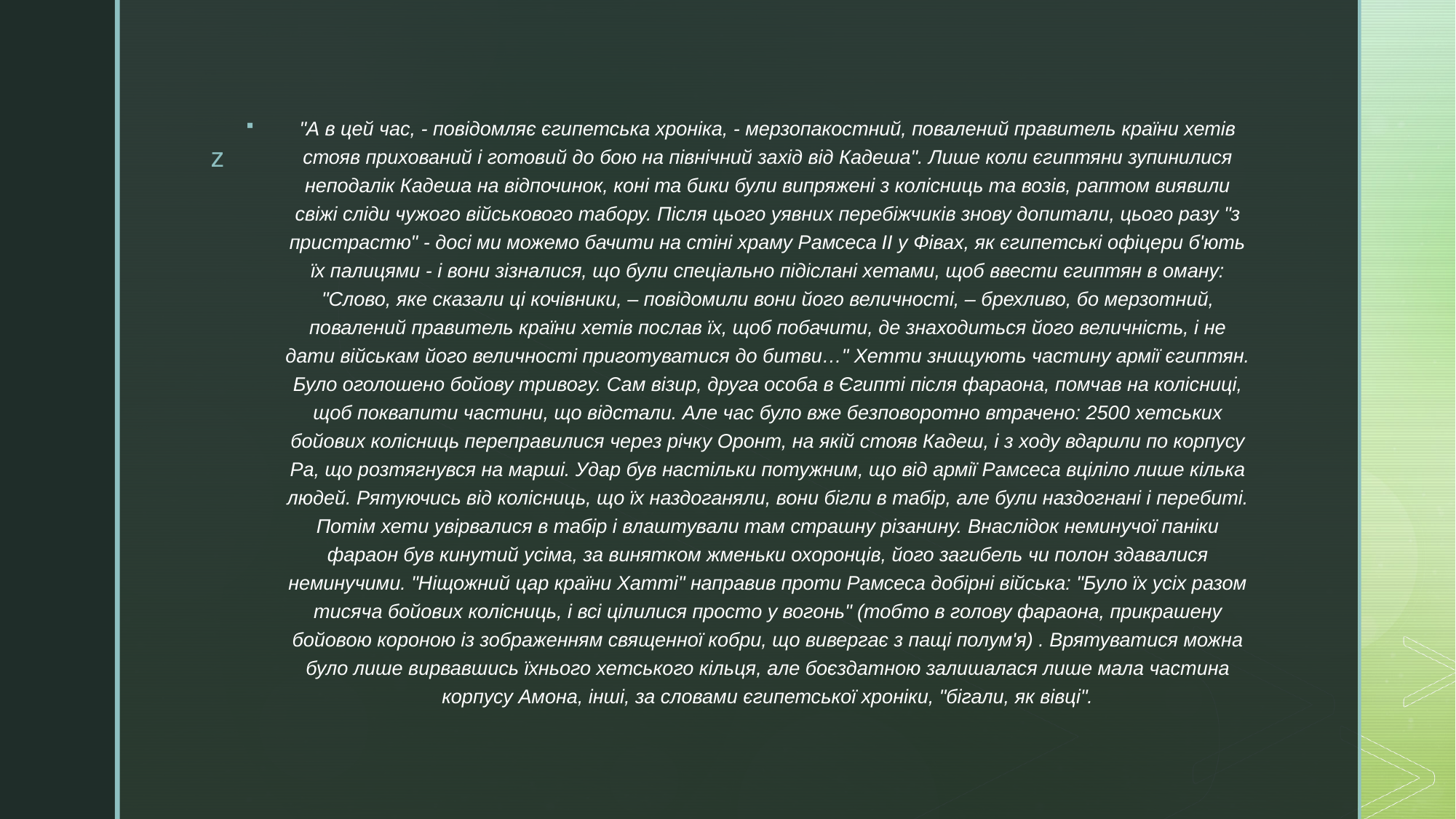

"А в цей час, - повідомляє єгипетська хроніка, - мерзопакостний, повалений правитель країни хетів стояв прихований і готовий до бою на північний захід від Кадеша". Лише коли єгиптяни зупинилися неподалік Кадеша на відпочинок, коні та бики були випряжені з колісниць та возів, раптом виявили свіжі сліди чужого військового табору. Після цього уявних перебіжчиків знову допитали, цього разу "з пристрастю" - досі ми можемо бачити на стіні храму Рамсеса II у Фівах, як єгипетські офіцери б'ють їх палицями - і вони зізналися, що були спеціально підіслані хетами, щоб ввести єгиптян в оману: "Слово, яке сказали ці кочівники, – повідомили вони його величності, – брехливо, бо мерзотний, повалений правитель країни хетів послав їх, щоб побачити, де знаходиться його величність, і не дати військам його величності приготуватися до битви…" Хетти знищують частину армії єгиптян. Було оголошено бойову тривогу. Сам візир, друга особа в Єгипті після фараона, помчав на колісниці, щоб поквапити частини, що відстали. Але час було вже безповоротно втрачено: 2500 хетських бойових колісниць переправилися через річку Оронт, на якій стояв Кадеш, і з ходу вдарили по корпусу Ра, що розтягнувся на марші. Удар був настільки потужним, що від армії Рамсеса вціліло лише кілька людей. Рятуючись від колісниць, що їх наздоганяли, вони бігли в табір, але були наздогнані і перебиті. Потім хети увірвалися в табір і влаштували там страшну різанину. Внаслідок неминучої паніки фараон був кинутий усіма, за винятком жменьки охоронців, його загибель чи полон здавалися неминучими. "Ніщожний цар країни Хатті" направив проти Рамсеса добірні війська: "Було їх усіх разом тисяча бойових колісниць, і всі цілилися просто у вогонь" (тобто в голову фараона, прикрашену бойовою короною із зображенням священної кобри, що вивергає з пащі полум'я) . Врятуватися можна було лише вирвавшись їхнього хетського кільця, але боєздатною залишалася лише мала частина корпусу Амона, інші, за словами єгипетської хроніки, "бігали, як вівці".